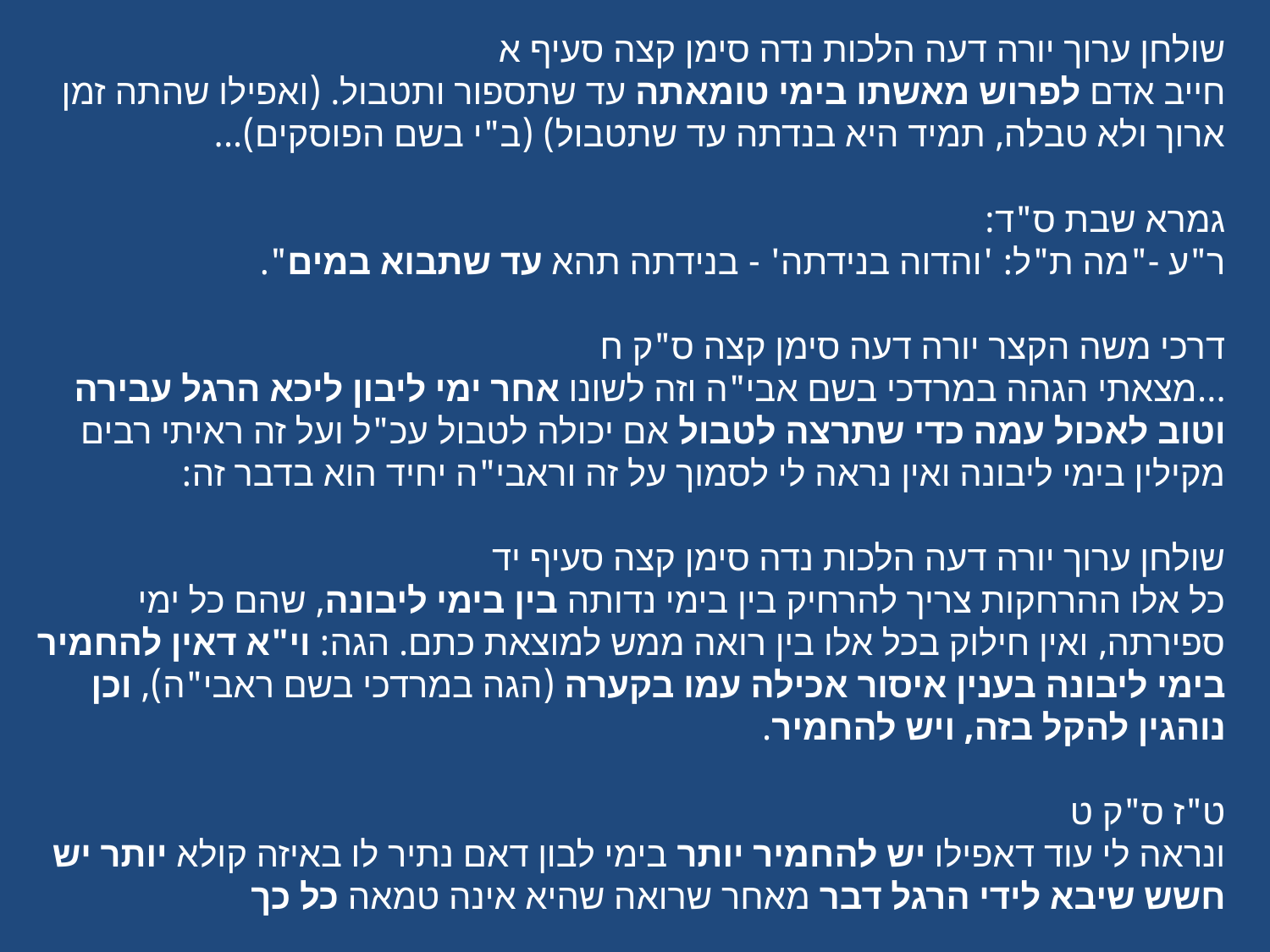

שולחן ערוך יורה דעה הלכות נדה סימן קצה סעיף א
חייב אדם לפרוש מאשתו בימי טומאתה עד שתספור ותטבול. (ואפילו שהתה זמן ארוך ולא טבלה, תמיד היא בנדתה עד שתטבול) (ב"י בשם הפוסקים)...

גמרא שבת ס"ד:
ר"ע -"מה ת"ל: 'והדוה בנידתה' - בנידתה תהא עד שתבוא במים".

דרכי משה הקצר יורה דעה סימן קצה ס"ק ח
...מצאתי הגהה במרדכי בשם אבי"ה וזה לשונו אחר ימי ליבון ליכא הרגל עבירה וטוב לאכול עמה כדי שתרצה לטבול אם יכולה לטבול עכ"ל ועל זה ראיתי רבים מקילין בימי ליבונה ואין נראה לי לסמוך על זה וראבי"ה יחיד הוא בדבר זה:

שולחן ערוך יורה דעה הלכות נדה סימן קצה סעיף יד
כל אלו ההרחקות צריך להרחיק בין בימי נדותה בין בימי ליבונה, שהם כל ימי ספירתה, ואין חילוק בכל אלו בין רואה ממש למוצאת כתם. הגה: וי"א דאין להחמיר בימי ליבונה בענין איסור אכילה עמו בקערה (הגה במרדכי בשם ראבי"ה), וכן נוהגין להקל בזה, ויש להחמיר.

ט"ז ס"ק ט
ונראה לי עוד דאפילו יש להחמיר יותר בימי לבון דאם נתיר לו באיזה קולא יותר יש חשש שיבא לידי הרגל דבר מאחר שרואה שהיא אינה טמאה כל כך